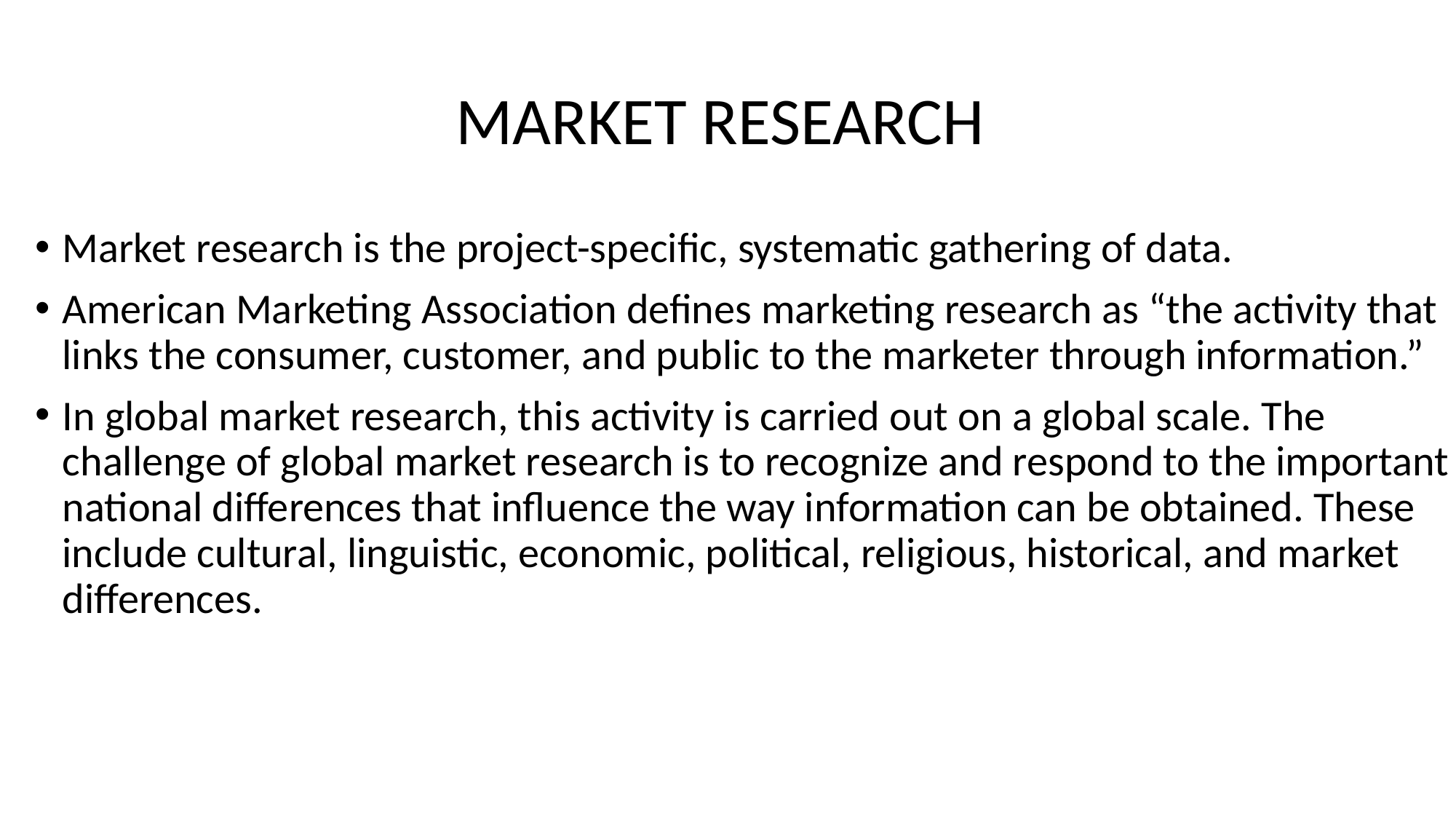

# MARKET RESEARCH
Market research is the project-specific, systematic gathering of data.
American Marketing Association defines marketing research as “the activity that links the consumer, customer, and public to the marketer through information.”
In global market research, this activity is carried out on a global scale. The challenge of global market research is to recognize and respond to the important national differences that influence the way information can be obtained. These include cultural, linguistic, economic, political, religious, historical, and market differences.